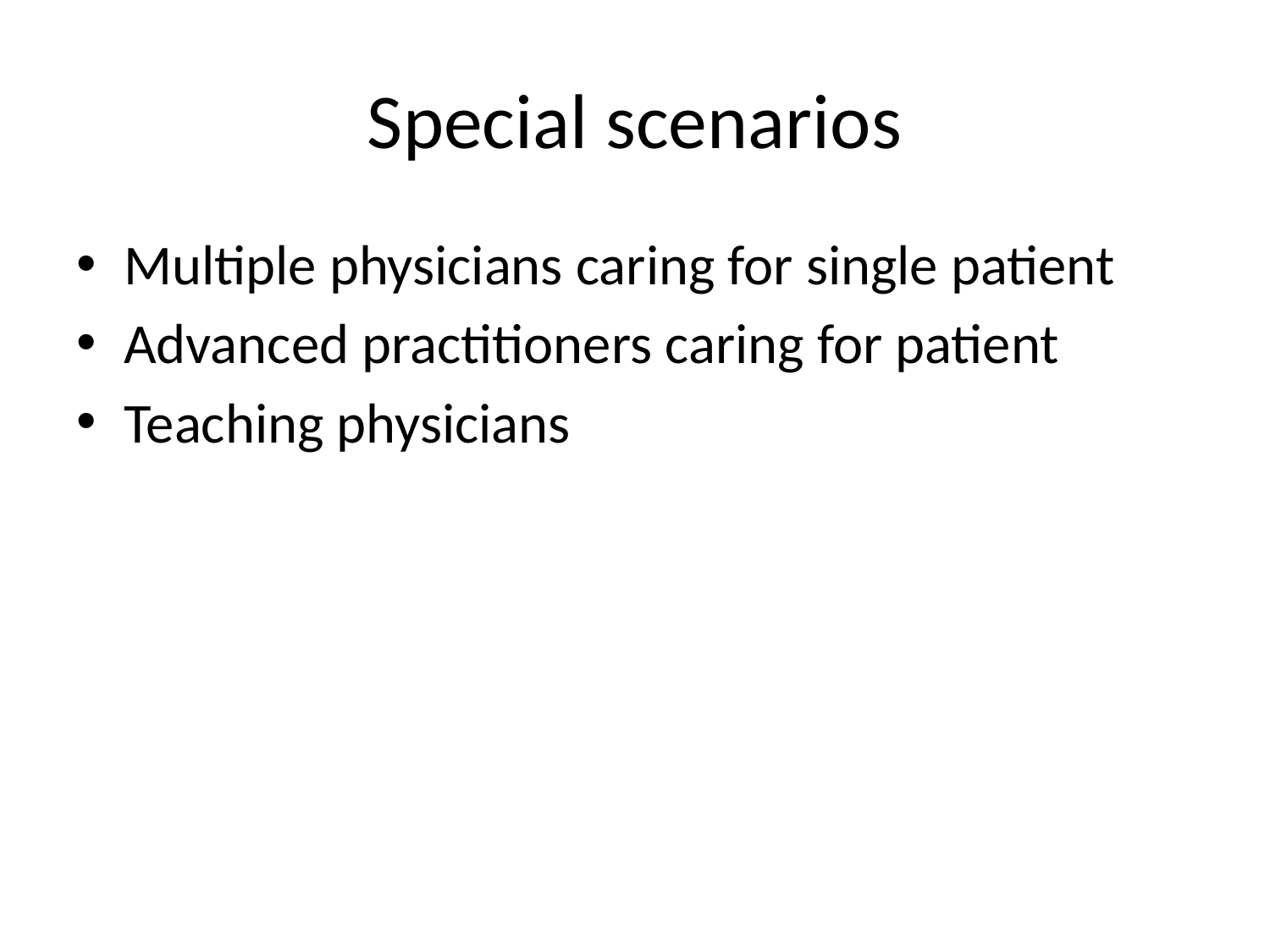

# Special scenarios
Multiple physicians caring for single patient
Advanced practitioners caring for patient
Teaching physicians